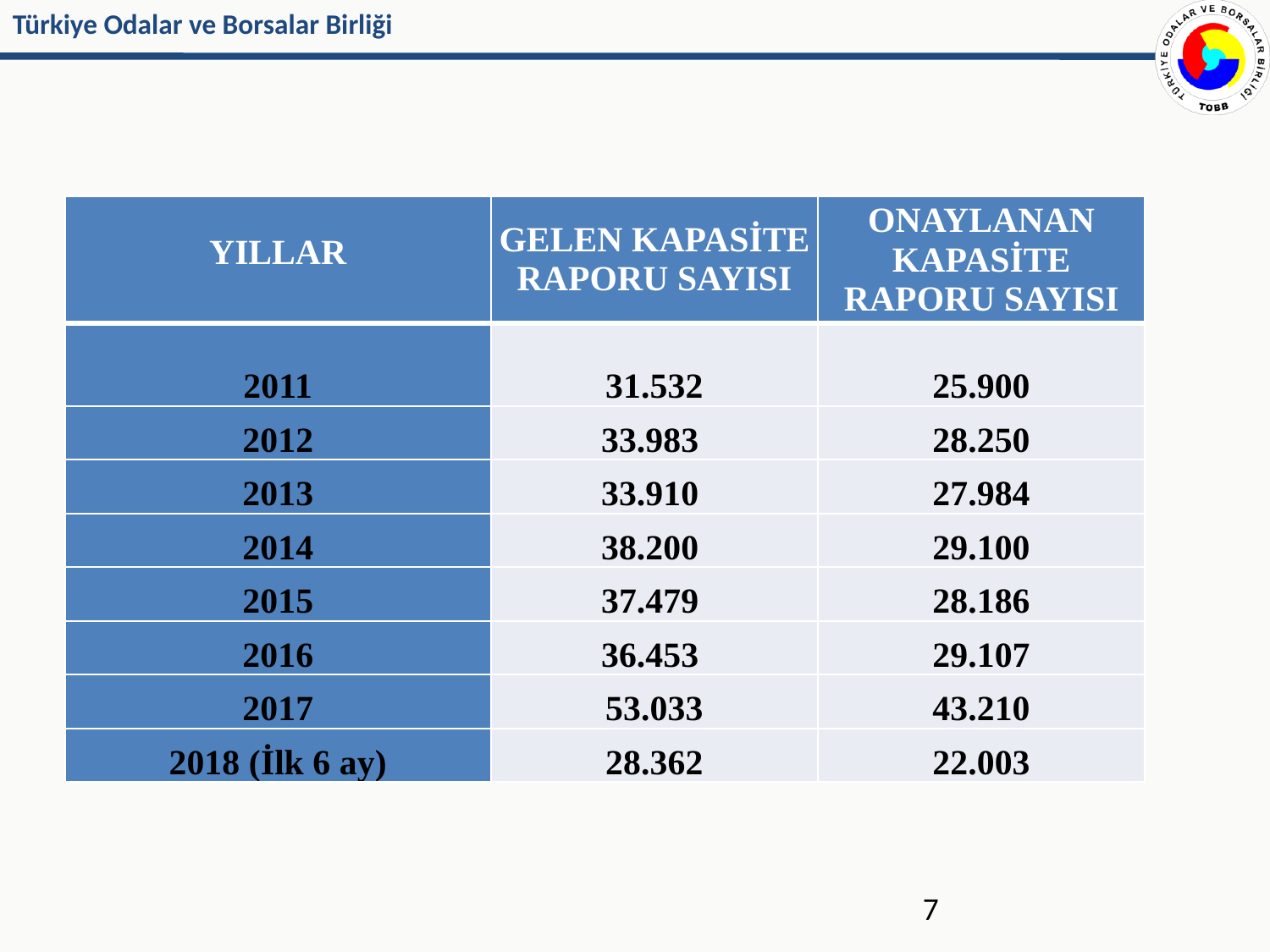

| YILLAR | GELEN KAPASİTE RAPORU SAYISI | ONAYLANAN KAPASİTE RAPORU SAYISI |
| --- | --- | --- |
| 2011 | 31.532 | 25.900 |
| 2012 | 33.983 | 28.250 |
| 2013 | 33.910 | 27.984 |
| 2014 | 38.200 | 29.100 |
| 2015 | 37.479 | 28.186 |
| 2016 | 36.453 | 29.107 |
| 2017 | 53.033 | 43.210 |
| 2018 (İlk 6 ay) | 28.362 | 22.003 |
7